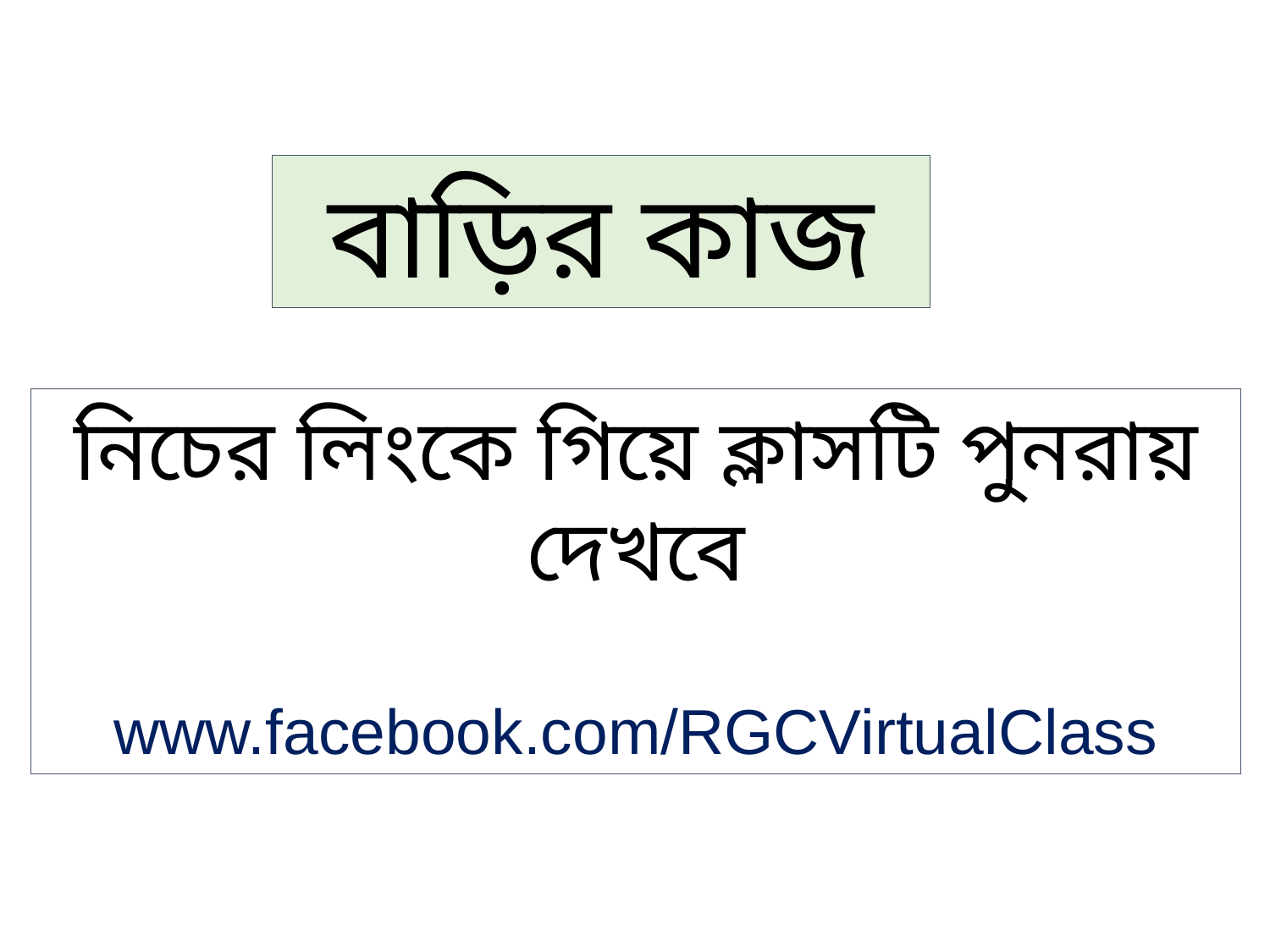

বাড়ির কাজ
নিচের লিংকে গিয়ে ক্লাসটি পুনরায় দেখবে

www.facebook.com/RGCVirtualClass